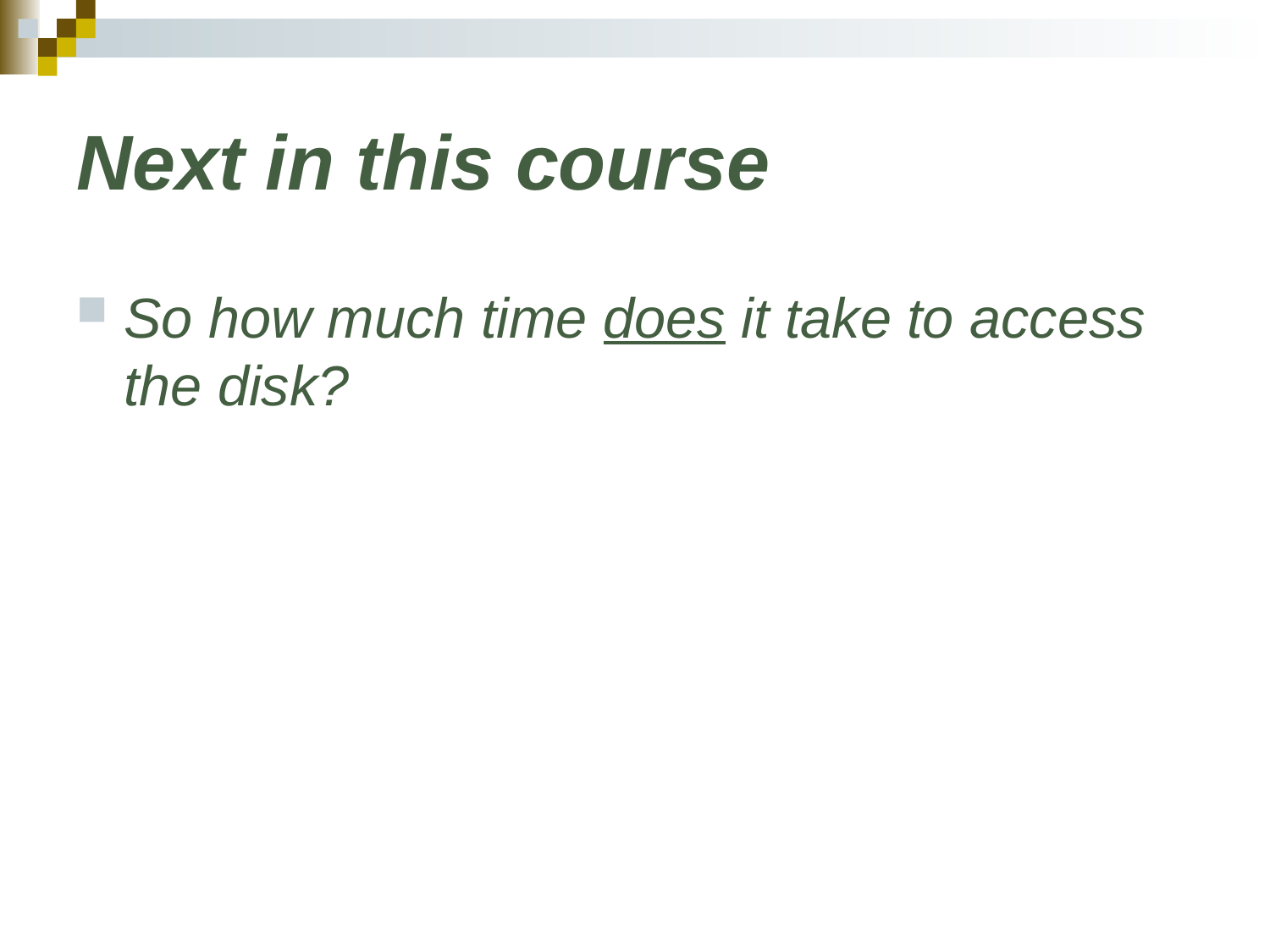

# Next in this course
So how much time does it take to access the disk?